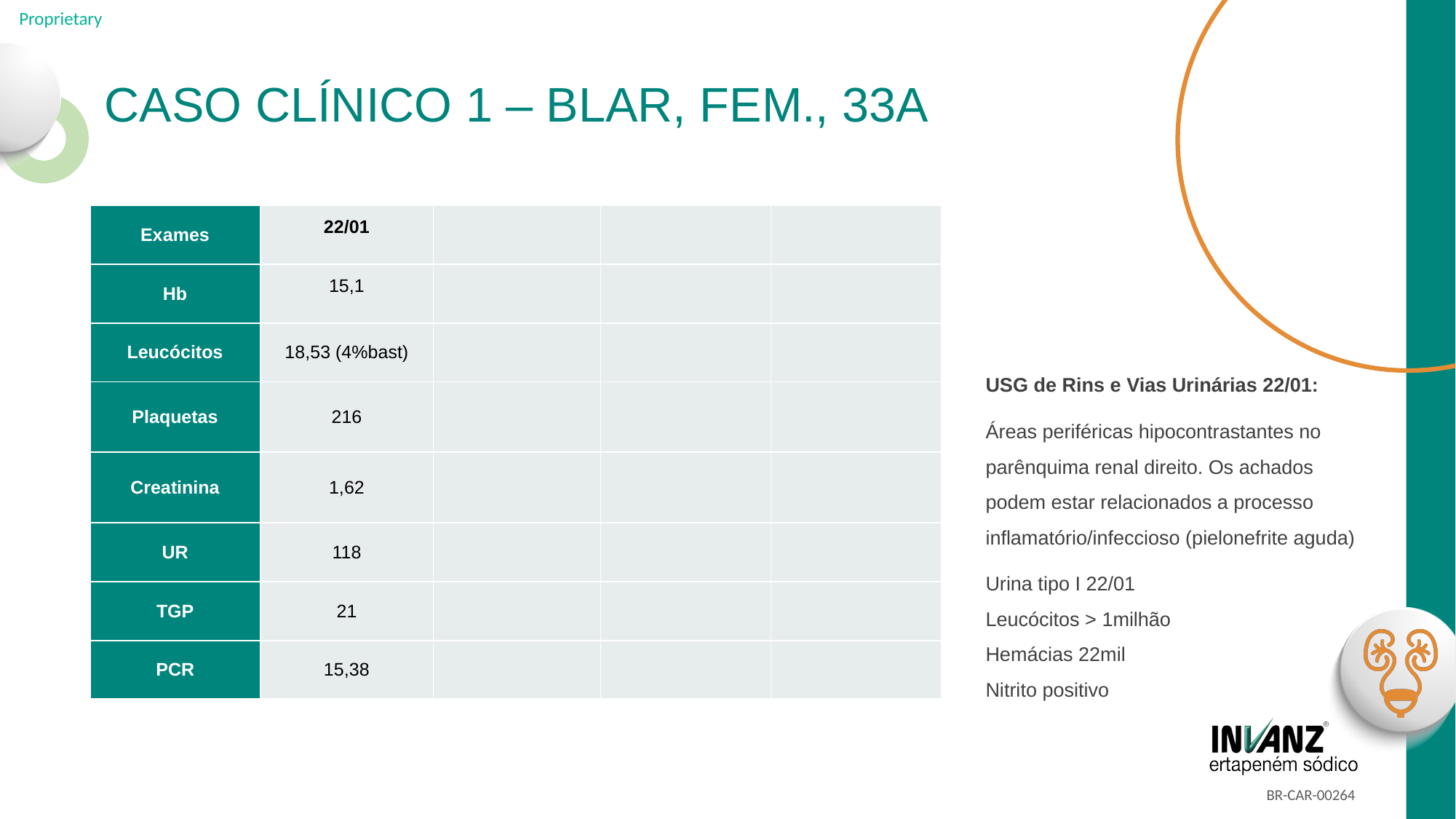

# CASO CLÍNICO 1 – BLAR, FEM., 33A
| Exames | 22/01 |  |  |  |
| --- | --- | --- | --- | --- |
| Hb | 15,1 |  |  |  |
| Leucócitos | 18,53 (4%bast) |  |  |  |
| Plaquetas | 216 |  |  |  |
| Creatinina | 1,62 |  |  |  |
| UR | 118 |  |  |  |
| TGP | 21 |  |  |  |
| PCR | 15,38 |  |  |  |
USG de Rins e Vias Urinárias 22/01:
Áreas periféricas hipocontrastantes no parênquima renal direito. Os achados podem estar relacionados a processo inflamatório/infeccioso (pielonefrite aguda)
Urina tipo I 22/01
Leucócitos > 1milhão
Hemácias 22mil
Nitrito positivo